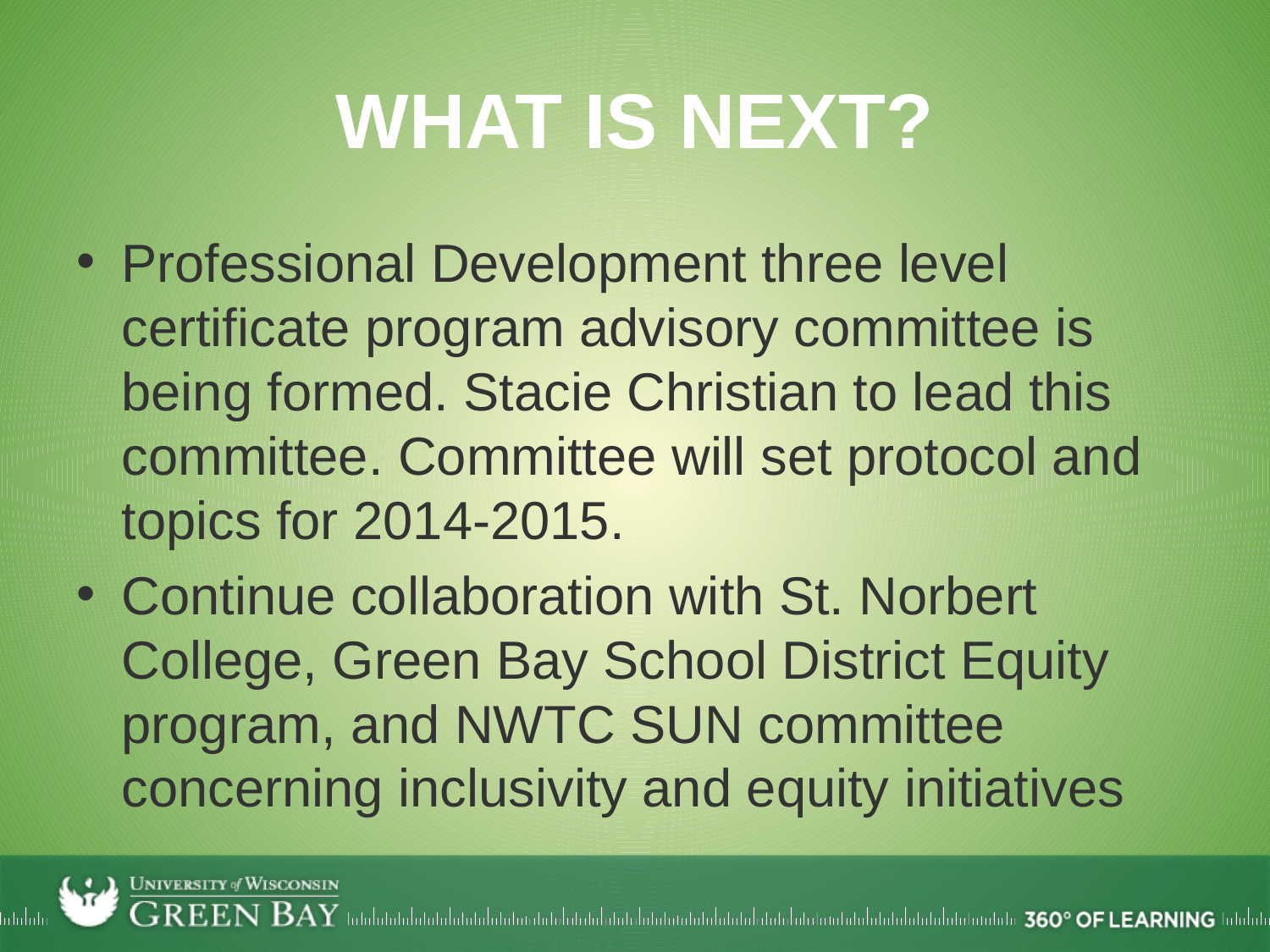

# What is Next?
Professional Development three level certificate program advisory committee is being formed. Stacie Christian to lead this committee. Committee will set protocol and topics for 2014-2015.
Continue collaboration with St. Norbert College, Green Bay School District Equity program, and NWTC SUN committee concerning inclusivity and equity initiatives